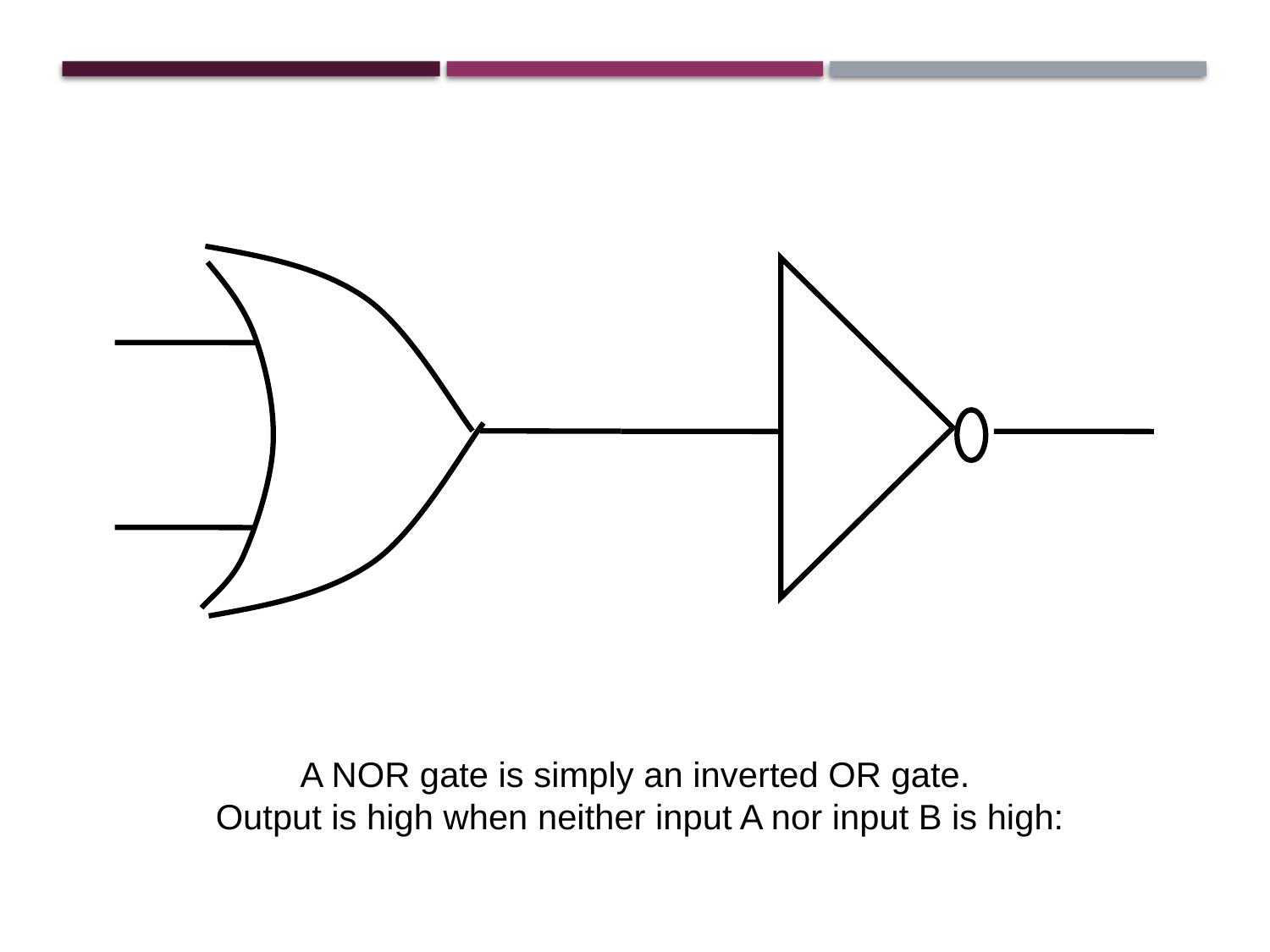

A NOR gate is simply an inverted OR gate.
Output is high when neither input A nor input B is high: